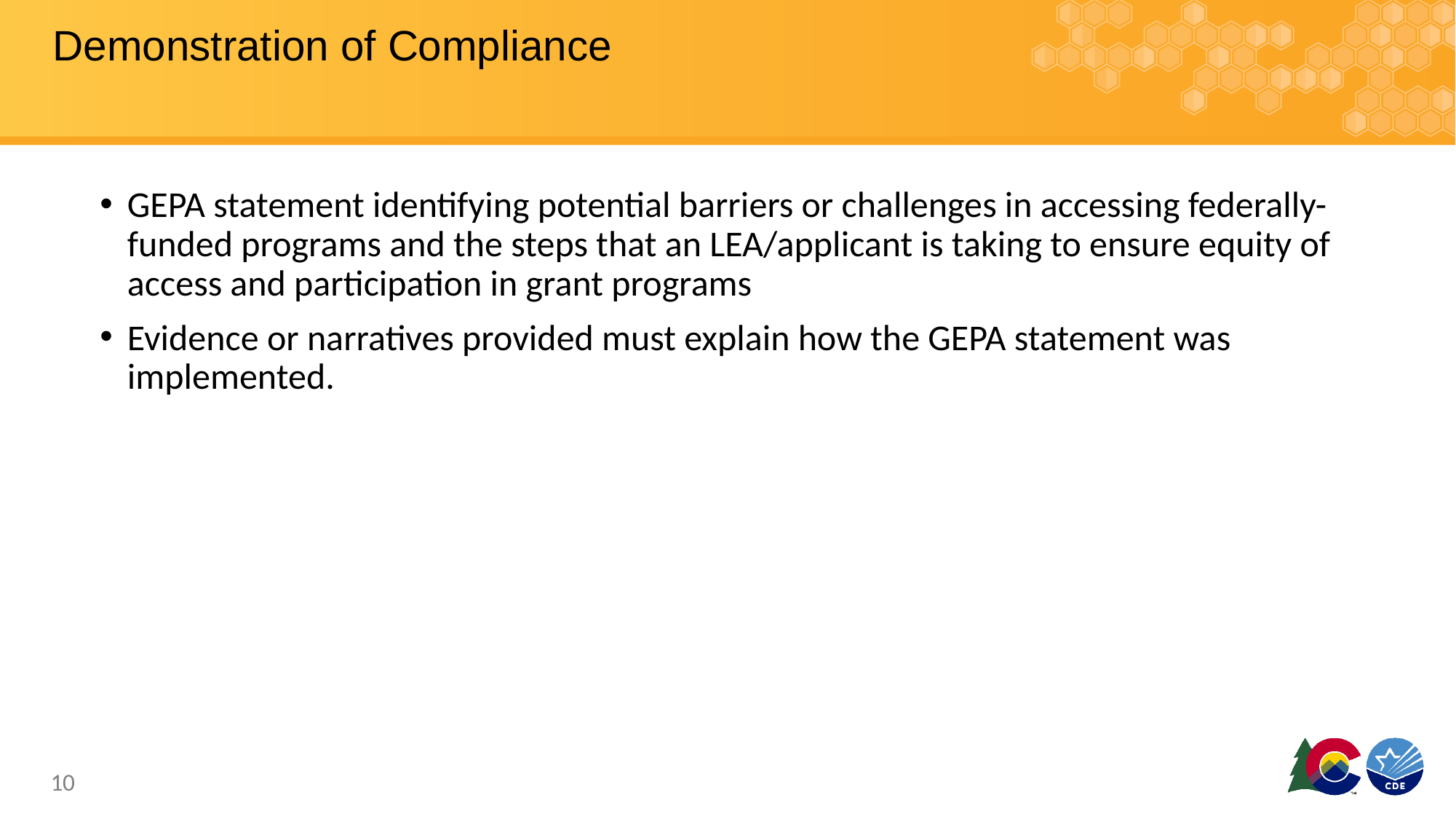

# Demonstration of Compliance
GEPA statement identifying potential barriers or challenges in accessing federally-funded programs and the steps that an LEA/applicant is taking to ensure equity of access and participation in grant programs
Evidence or narratives provided must explain how the GEPA statement was implemented.

10